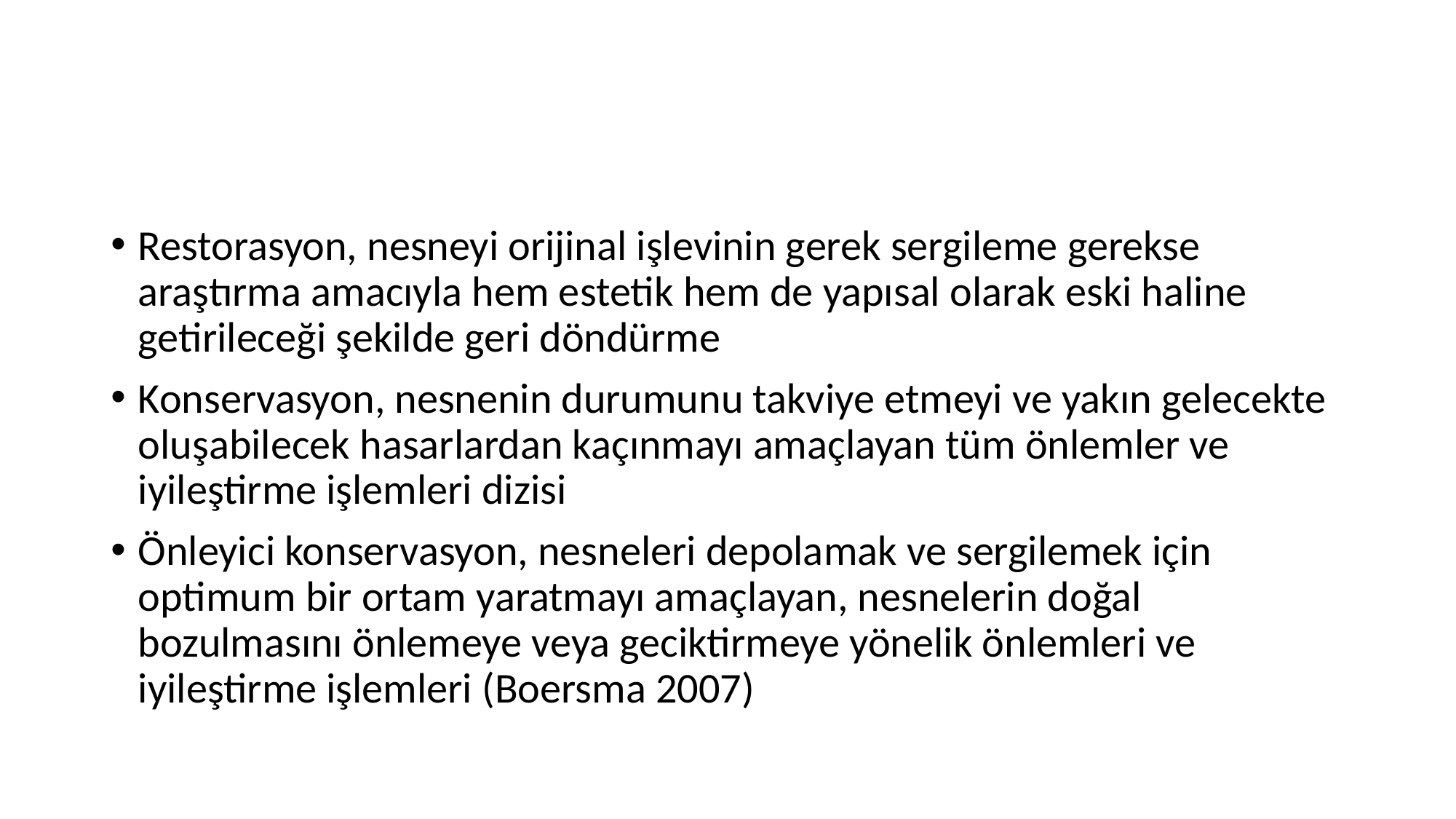

#
Restorasyon, nesneyi orijinal işlevinin gerek sergileme gerekse araştırma amacıyla hem estetik hem de yapısal olarak eski haline getirileceği şekilde geri döndürme
Konservasyon, nesnenin durumunu takviye etmeyi ve yakın gelecekte oluşabilecek hasarlardan kaçınmayı amaçlayan tüm önlemler ve iyileştirme işlemleri dizisi
Önleyici konservasyon, nesneleri depolamak ve sergilemek için optimum bir ortam yaratmayı amaçlayan, nesnelerin doğal bozulmasını önlemeye veya geciktirmeye yönelik önlemleri ve iyileştirme işlemleri (Boersma 2007)